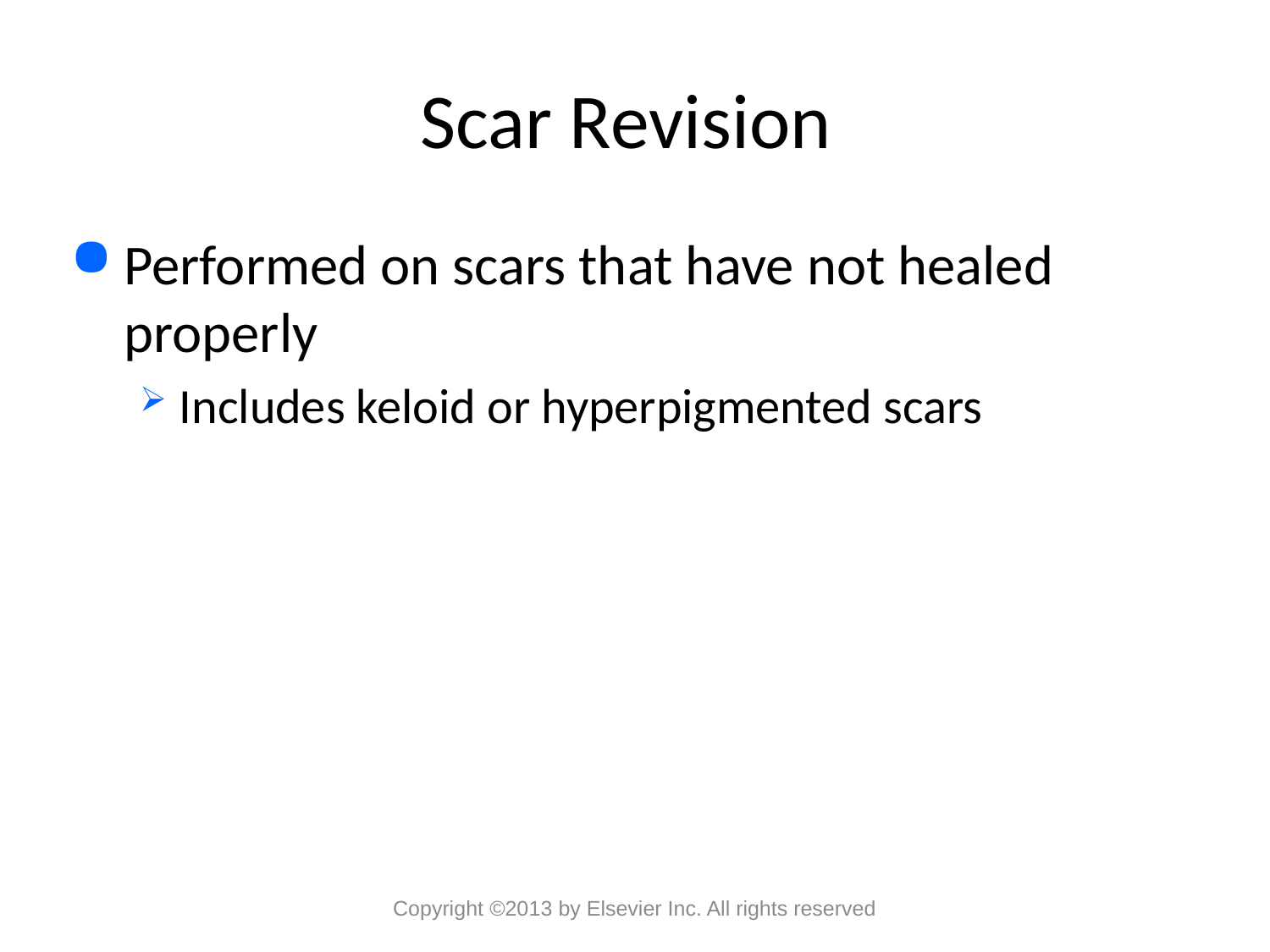

# Scar Revision
Performed on scars that have not healed properly
Includes keloid or hyperpigmented scars

Copyright ©2013 by Elsevier Inc. All rights reserved